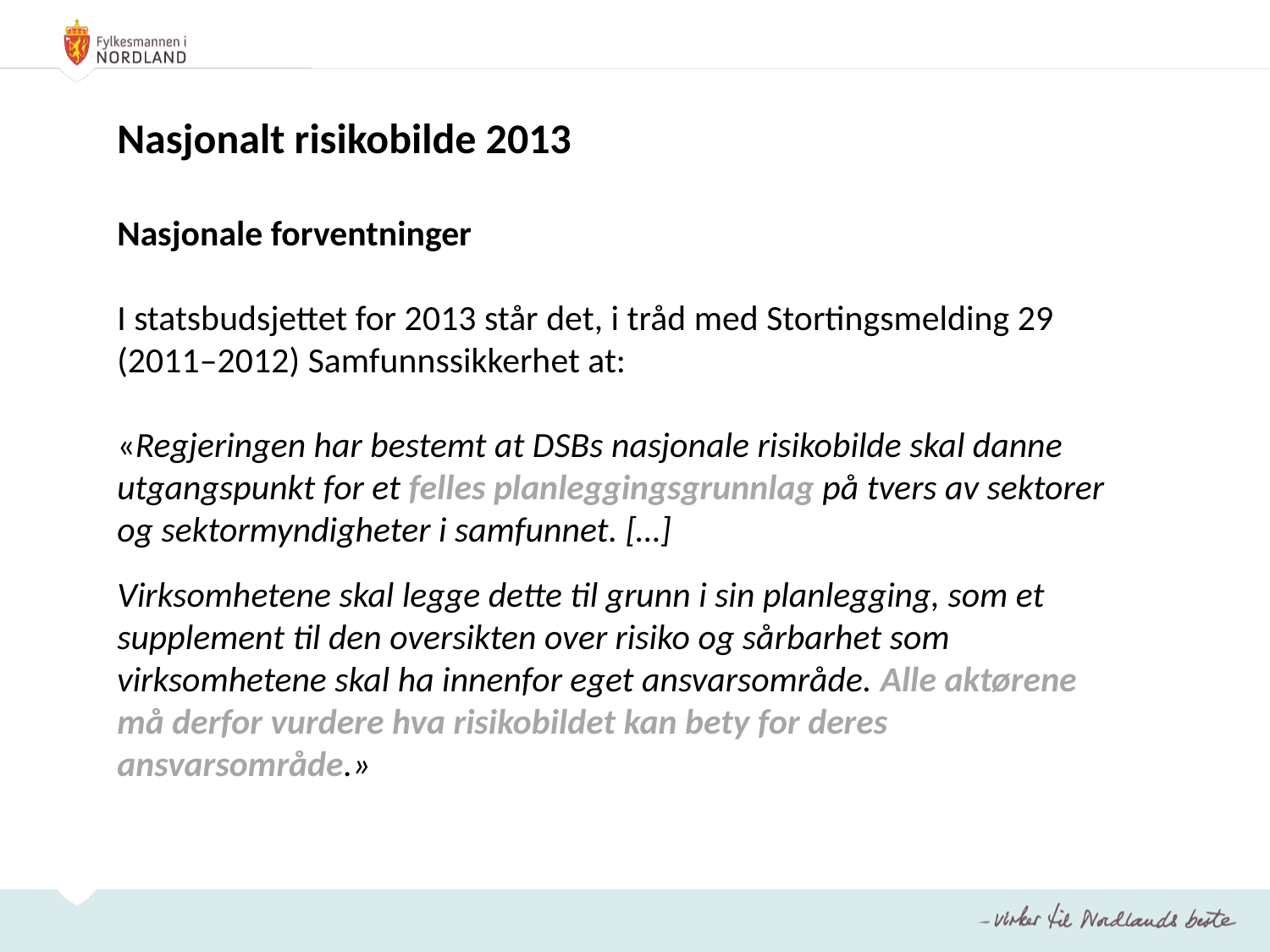

Nasjonalt risikobilde 2013
Nasjonale forventninger

I statsbudsjettet for 2013 står det, i tråd med Stortingsmelding 29 (2011–2012) Samfunnssikkerhet at:

«Regjeringen har bestemt at DSBs nasjonale risikobilde skal danne utgangspunkt for et felles planleggingsgrunnlag på tvers av sektorer og sektormyndigheter i samfunnet. […]

Virksomhetene skal legge dette til grunn i sin planlegging, som et supplement til den oversikten over risiko og sårbarhet som virksomhetene skal ha innenfor eget ansvarsområde. Alle aktørene må derfor vurdere hva risikobildet kan bety for deres ansvarsområde.»